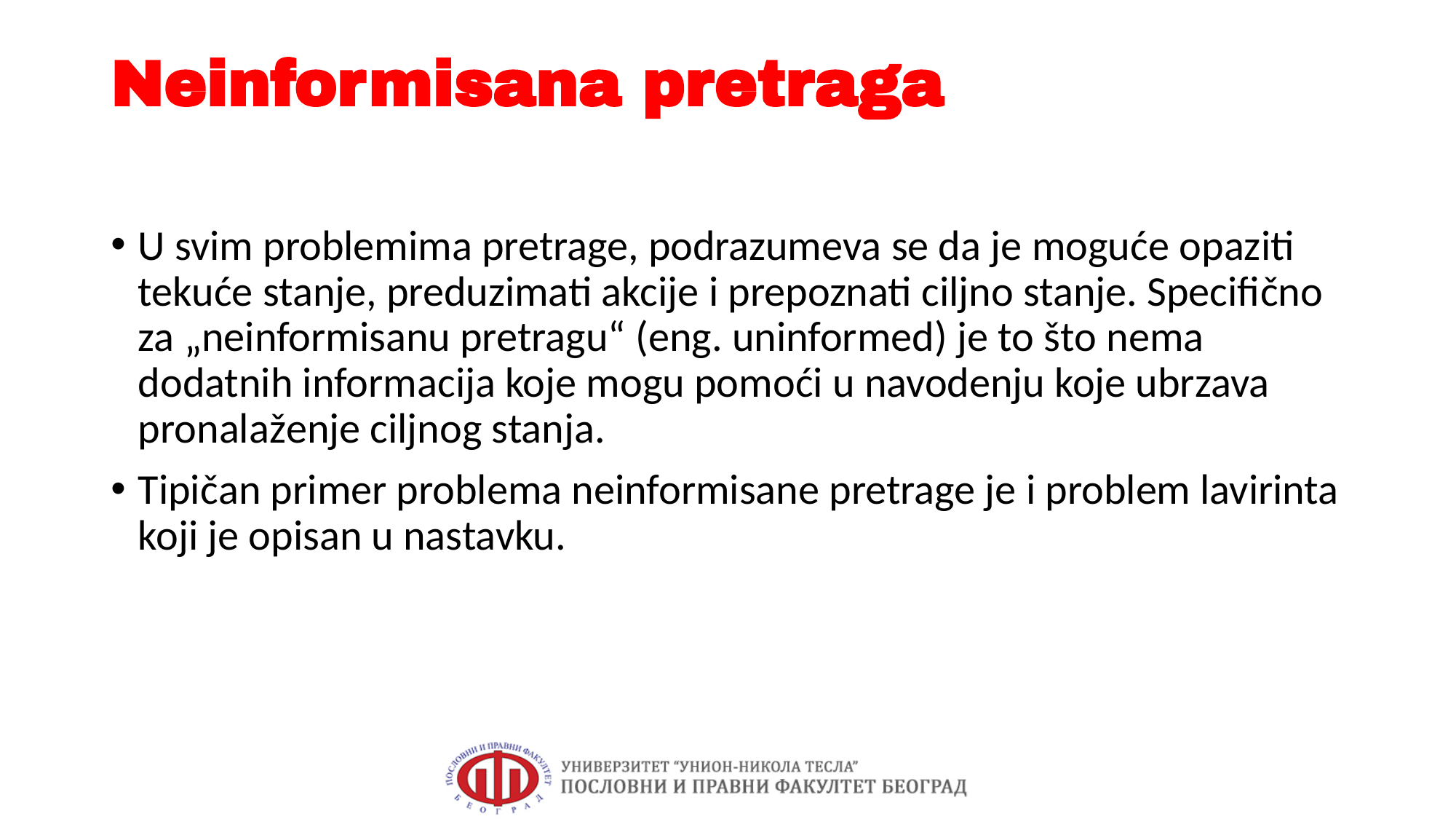

# Neinformisana pretraga
U svim problemima pretrage, podrazumeva se da je moguće opaziti tekuće stanje, preduzimati akcije i prepoznati ciljno stanje. Specifično za „neinformisanu pretragu“ (eng. uninformed) je to što nema dodatnih informacija koje mogu pomoći u navodenju koje ubrzava pronalaženje ciljnog stanja.
Tipičan primer problema neinformisane pretrage je i problem lavirinta koji je opisan u nastavku.